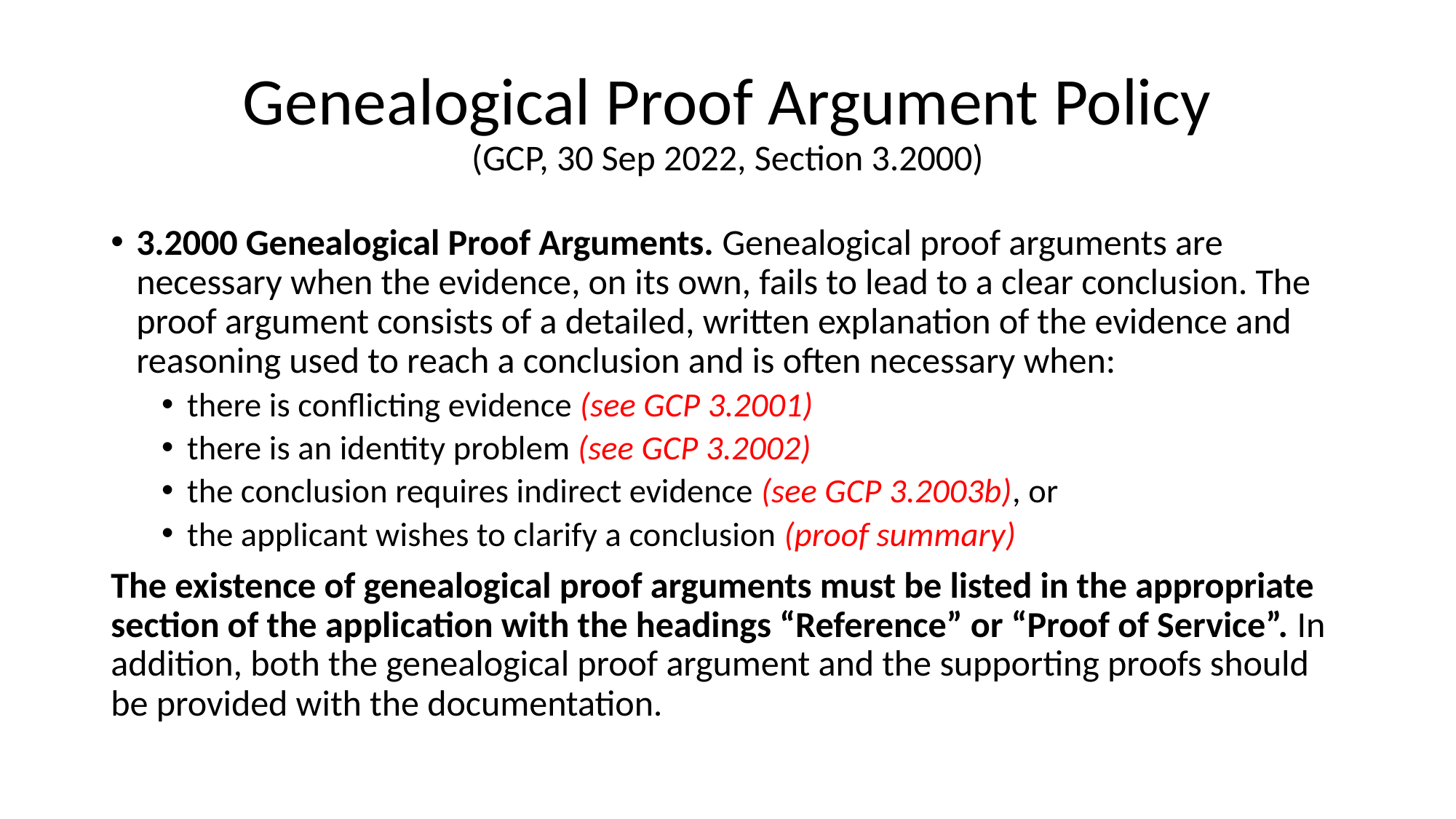

# Genealogical Proof Argument Policy (GCP, 30 Sep 2022, Section 3.2000)
3.2000 Genealogical Proof Arguments. Genealogical proof arguments are necessary when the evidence, on its own, fails to lead to a clear conclusion. The proof argument consists of a detailed, written explanation of the evidence and reasoning used to reach a conclusion and is often necessary when:
there is conflicting evidence (see GCP 3.2001)
there is an identity problem (see GCP 3.2002)
the conclusion requires indirect evidence (see GCP 3.2003b), or
the applicant wishes to clarify a conclusion (proof summary)
The existence of genealogical proof arguments must be listed in the appropriate section of the application with the headings “Reference” or “Proof of Service”. In addition, both the genealogical proof argument and the supporting proofs should be provided with the documentation.